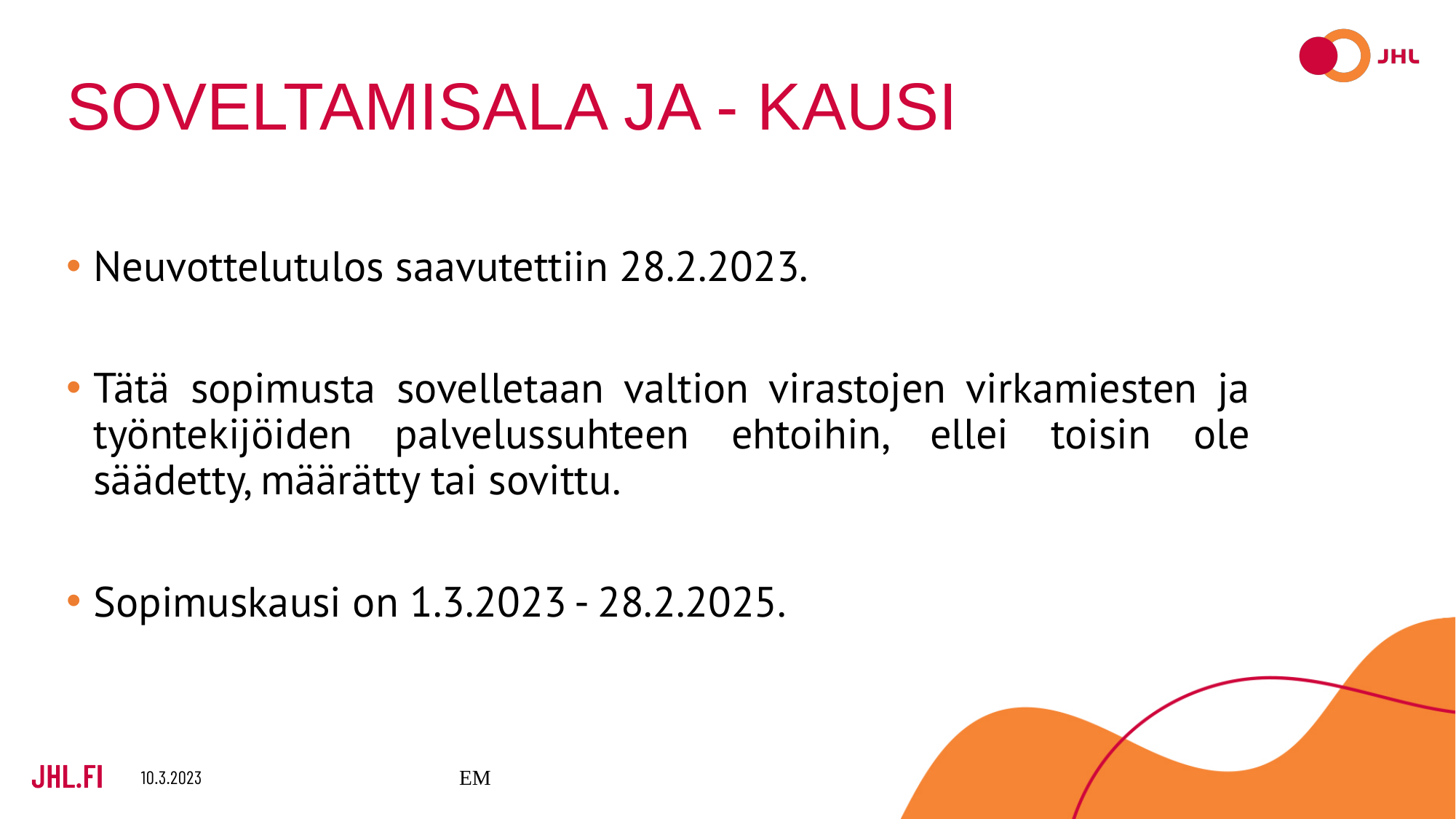

# Soveltamisala ja - kausi

Neuvottelutulos saavutettiin 28.2.2023.

Tätä sopimusta sovelletaan valtion virastojen virkamiesten ja työntekijöiden palvelussuhteen ehtoihin, ellei toisin ole säädetty, määrätty tai sovittu.

Sopimuskausi on 1.3.2023 - 28.2.2025.

10.3.2023
EM